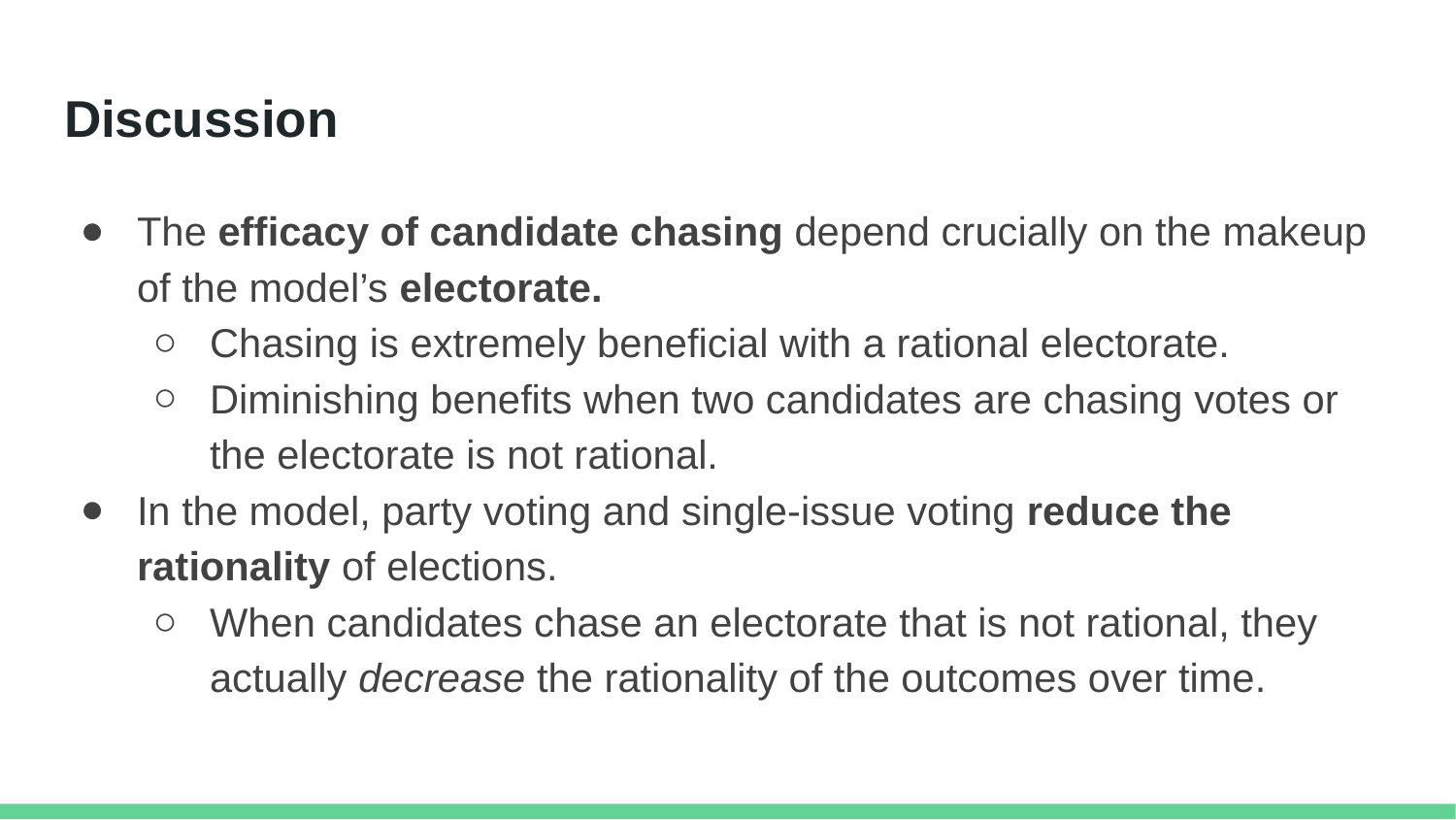

# Discussion
The efficacy of candidate chasing depend crucially on the makeup of the model’s electorate.
Chasing is extremely beneficial with a rational electorate.
Diminishing benefits when two candidates are chasing votes or the electorate is not rational.
In the model, party voting and single-issue voting reduce the rationality of elections.
When candidates chase an electorate that is not rational, they actually decrease the rationality of the outcomes over time.